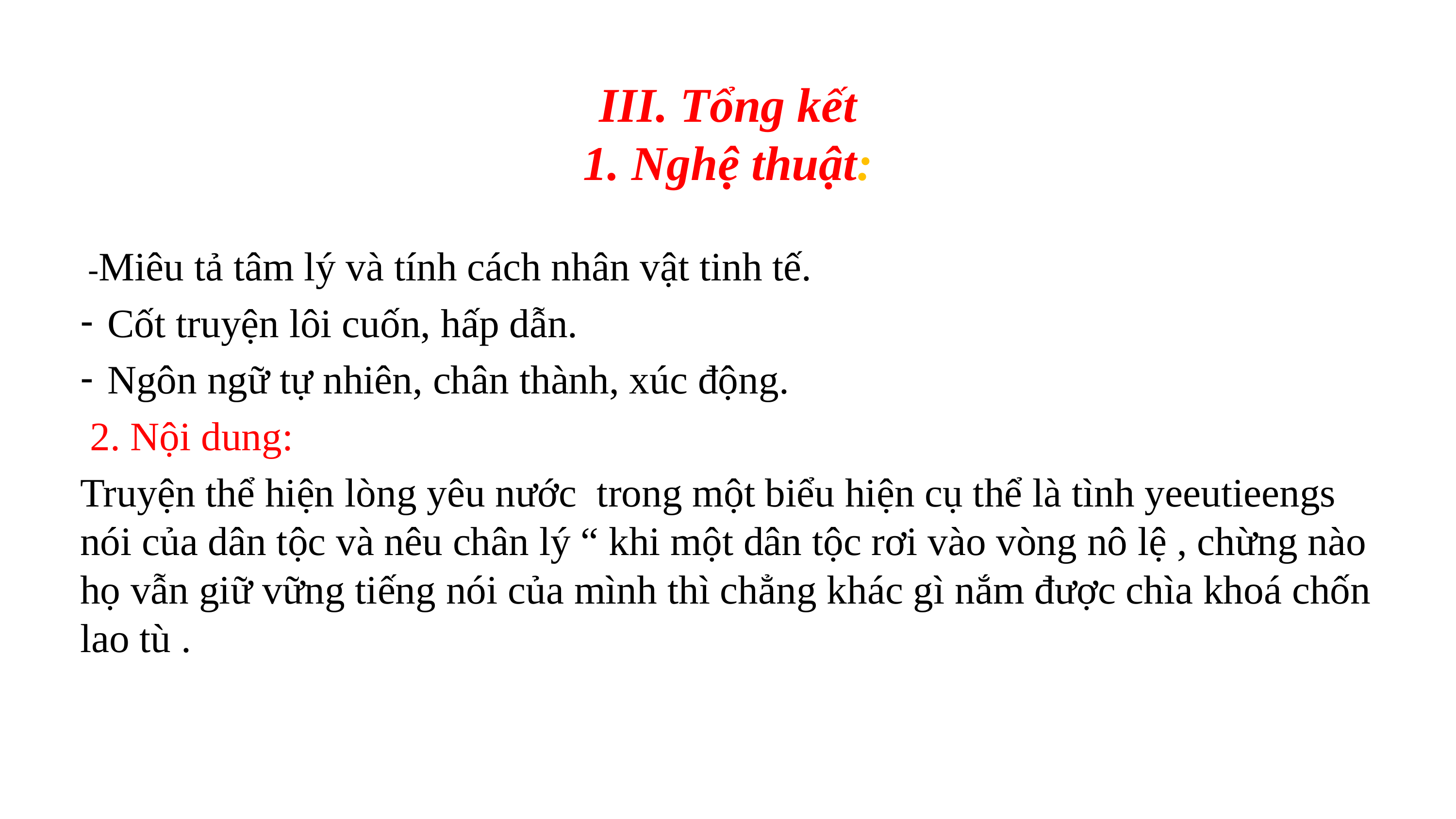

# III. Tổng kết 1. Nghệ thuật:
 -Miêu tả tâm lý và tính cách nhân vật tinh tế.
Cốt truyện lôi cuốn, hấp dẫn.
Ngôn ngữ tự nhiên, chân thành, xúc động.
 2. Nội dung:
Truyện thể hiện lòng yêu nước  trong một biểu hiện cụ thể là tình yeeutieengs nói của dân tộc và nêu chân lý “ khi một dân tộc rơi vào vòng nô lệ , chừng nào họ vẫn giữ vững tiếng nói của mình thì chẳng khác gì nắm được chìa khoá chốn lao tù .